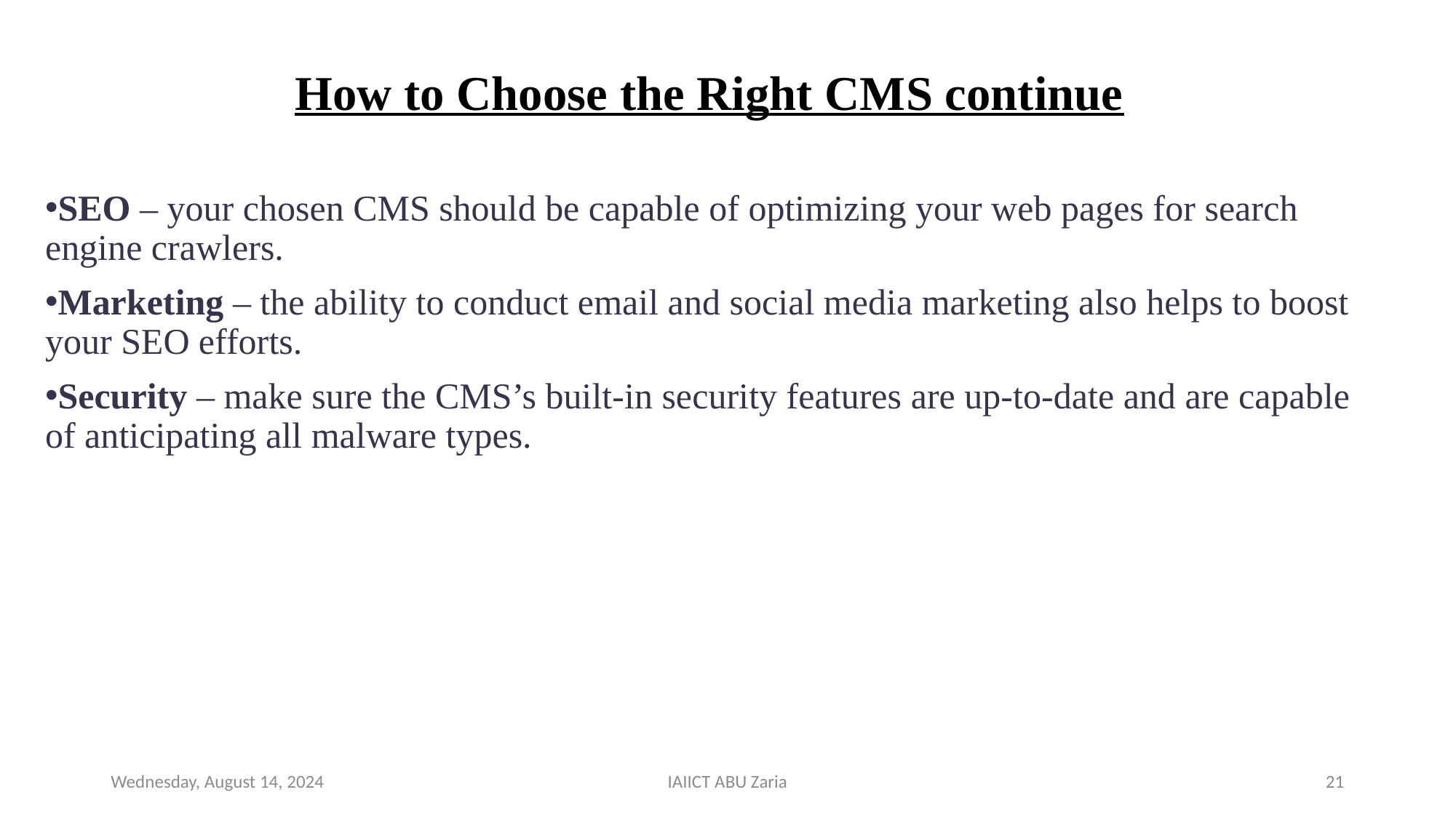

# How to Choose the Right CMS continue
SEO ‒ your chosen CMS should be capable of optimizing your web pages for search engine crawlers.
Marketing ‒ the ability to conduct email and social media marketing also helps to boost your SEO efforts.
Security ‒ make sure the CMS’s built-in security features are up-to-date and are capable of anticipating all malware types.

Wednesday, August 14, 2024
IAIICT ABU Zaria
21